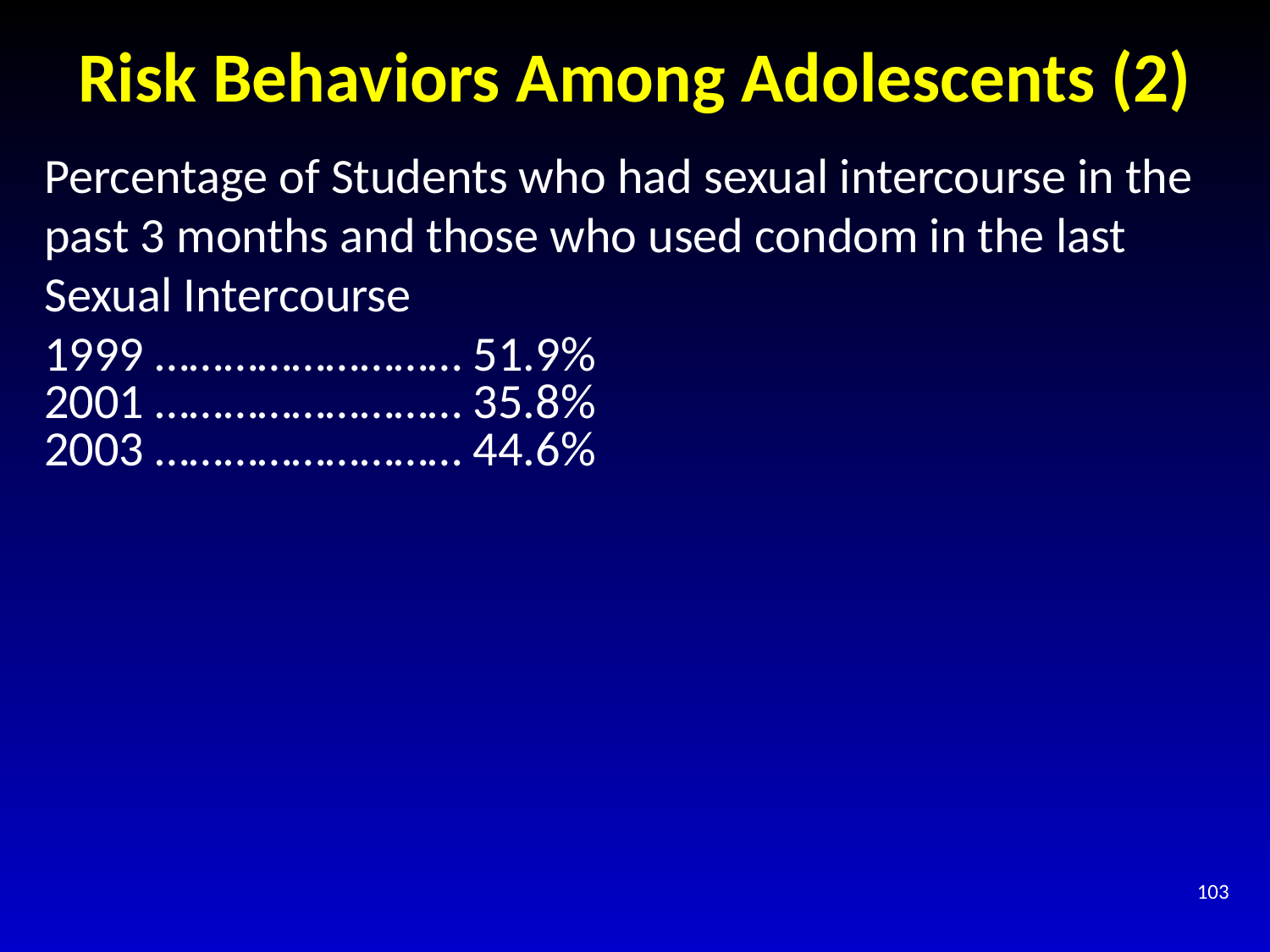

# Risk Behaviors Among Adolescents (2)
Percentage of Students who had sexual intercourse in the past 3 months and those who used condom in the last Sexual Intercourse
1999 ……………………… 51.9%
2001 ……………………… 35.8%
2003 ……………………… 44.6%
103